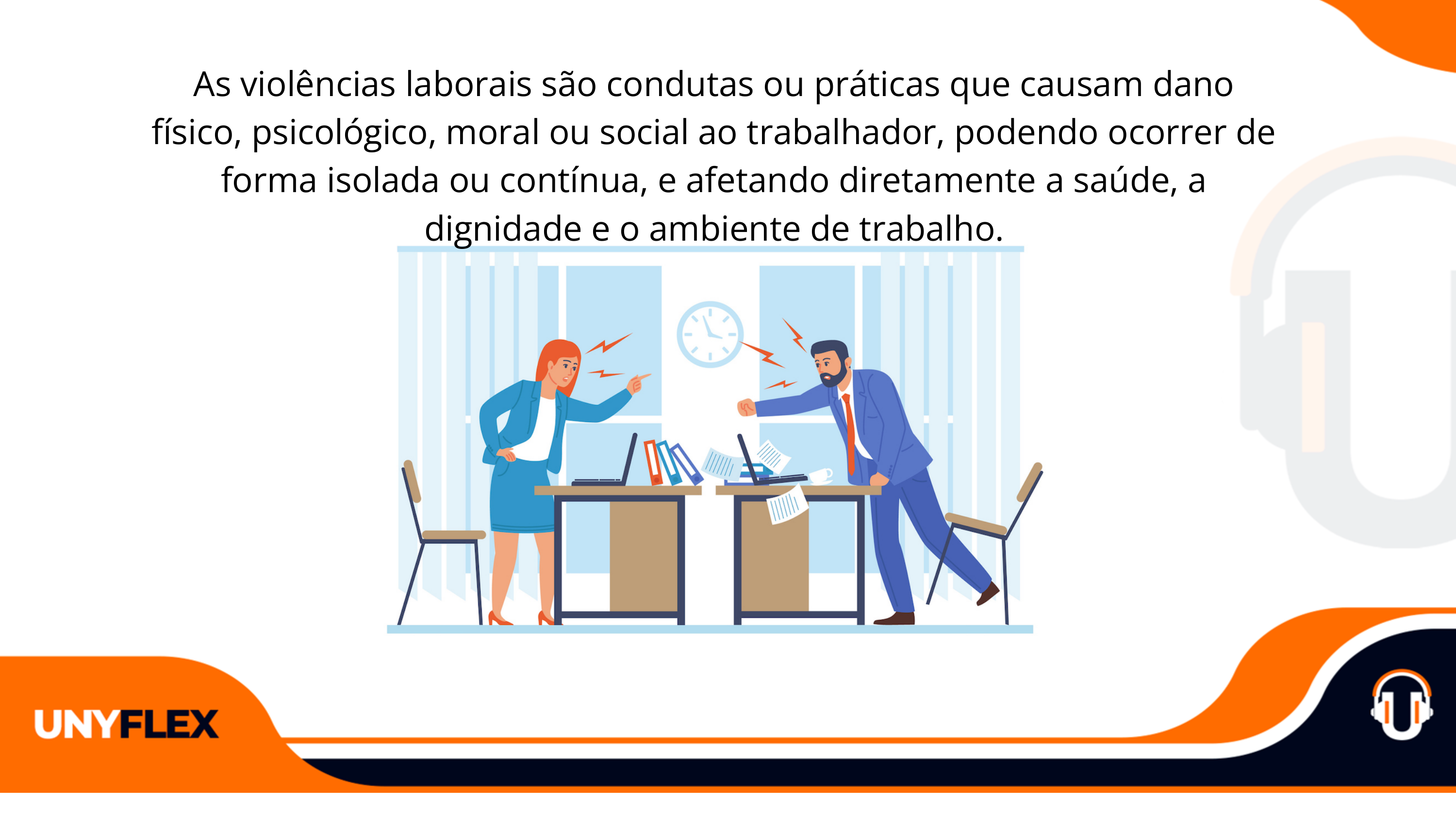

As violências laborais são condutas ou práticas que causam dano físico, psicológico, moral ou social ao trabalhador, podendo ocorrer de forma isolada ou contínua, e afetando diretamente a saúde, a dignidade e o ambiente de trabalho.